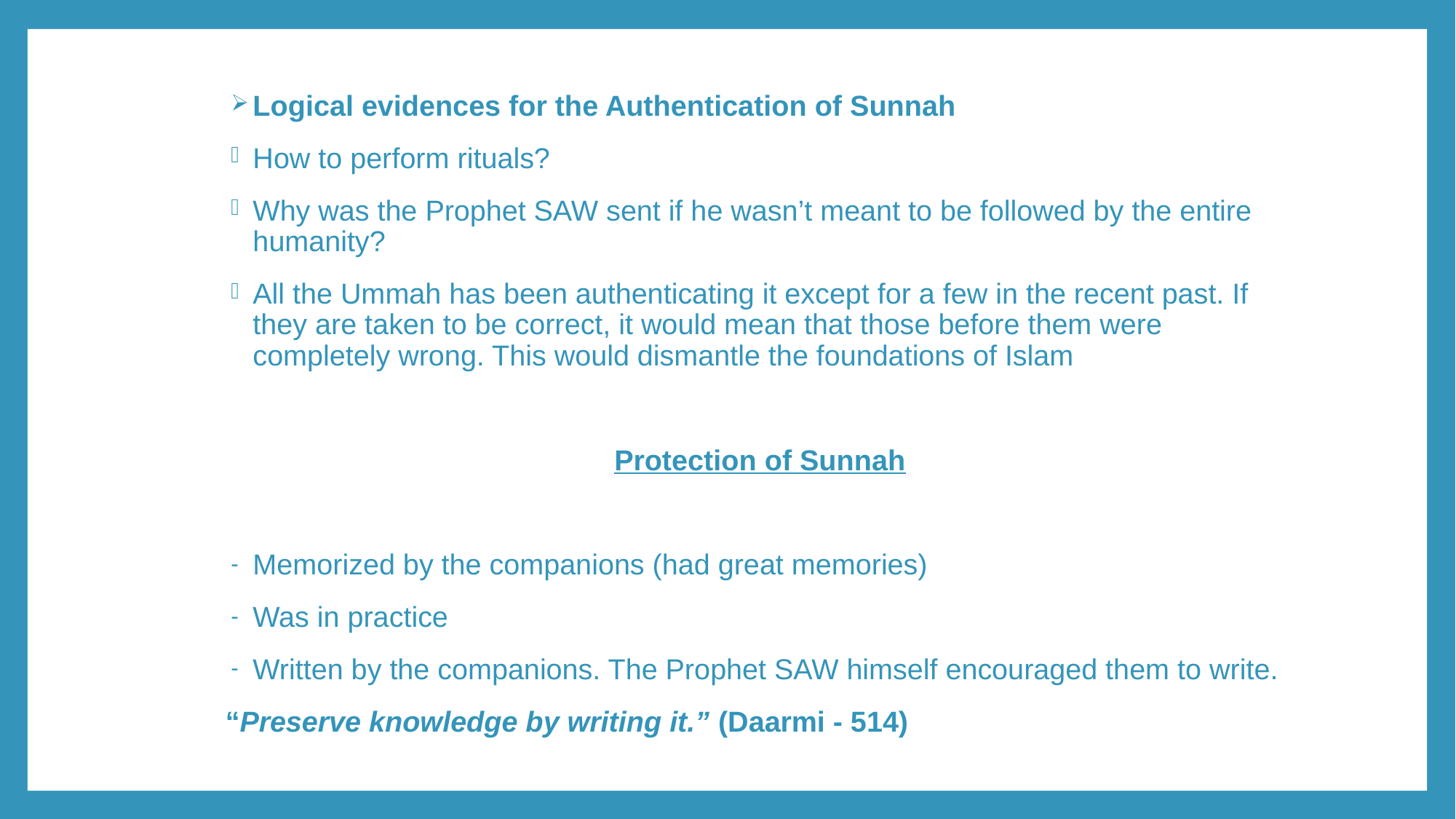

Logical evidences for the Authentication of Sunnah
How to perform rituals?
Why was the Prophet SAW sent if he wasn’t meant to be followed by the entire humanity?
All the Ummah has been authenticating it except for a few in the recent past. If they are taken to be correct, it would mean that those before them were completely wrong. This would dismantle the foundations of Islam

Protection of Sunnah

Memorized by the companions (had great memories)
Was in practice
Written by the companions. The Prophet SAW himself encouraged them to write.
“Preserve knowledge by writing it.” (Daarmi - 514)